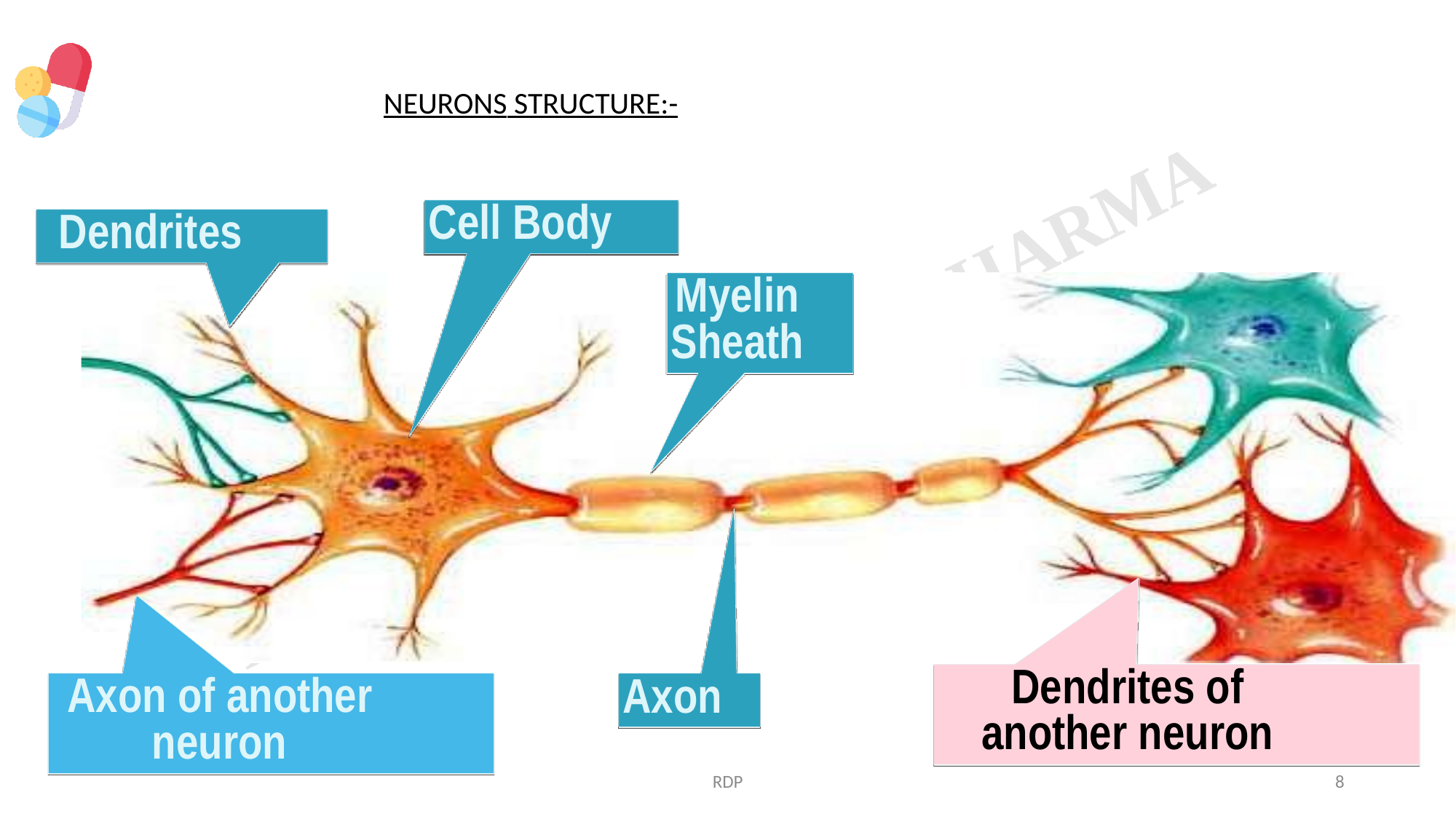

# NEURONS STRUCTURE:-

Cell Body
Dendrites

Myelin  Sheath

Dendrites of  another neuron
Axon of another  neuron
Axon
RDP
8